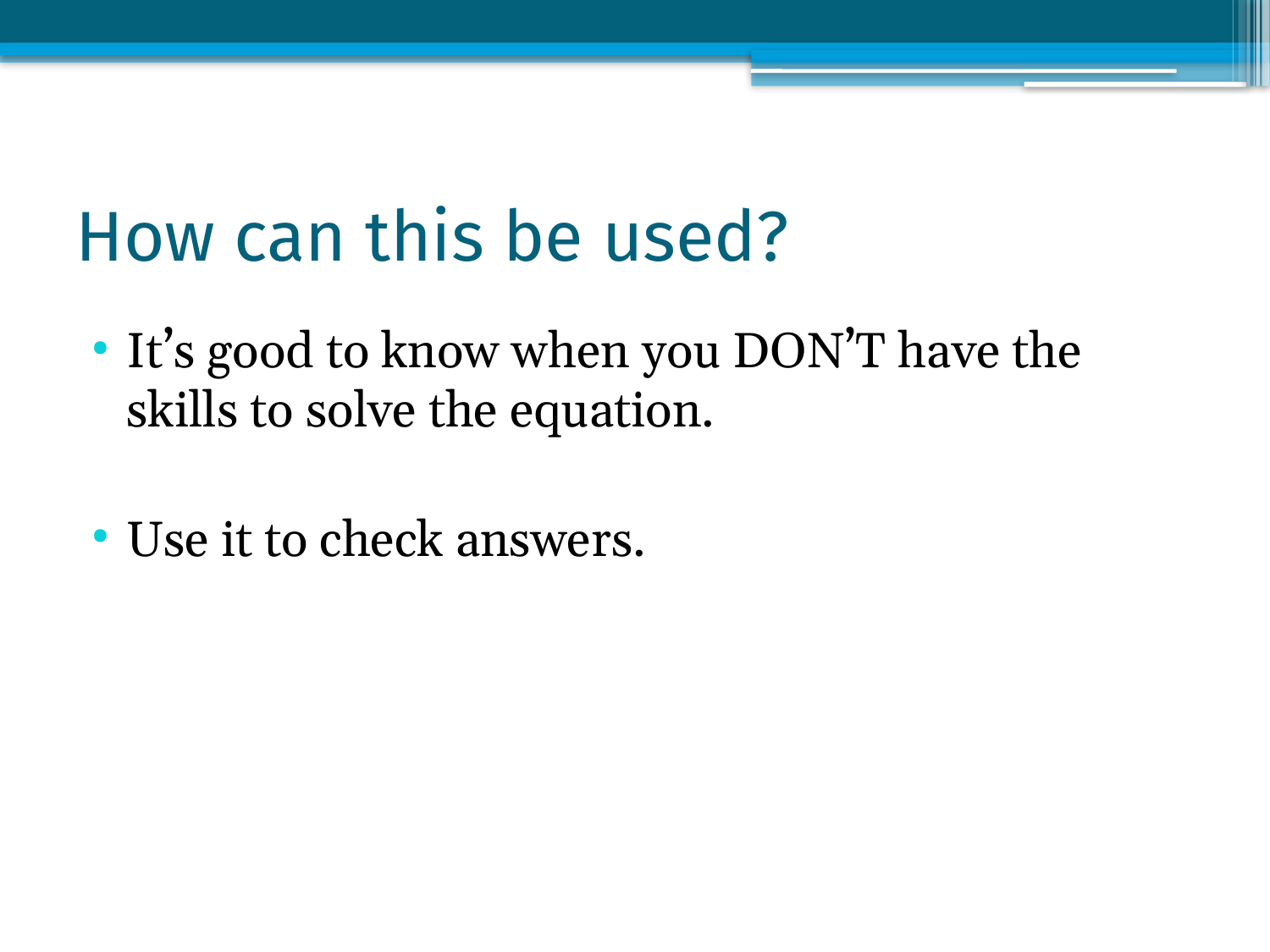

# How can this be used?
It’s good to know when you DON’T have the skills to solve the equation.

Use it to check answers.